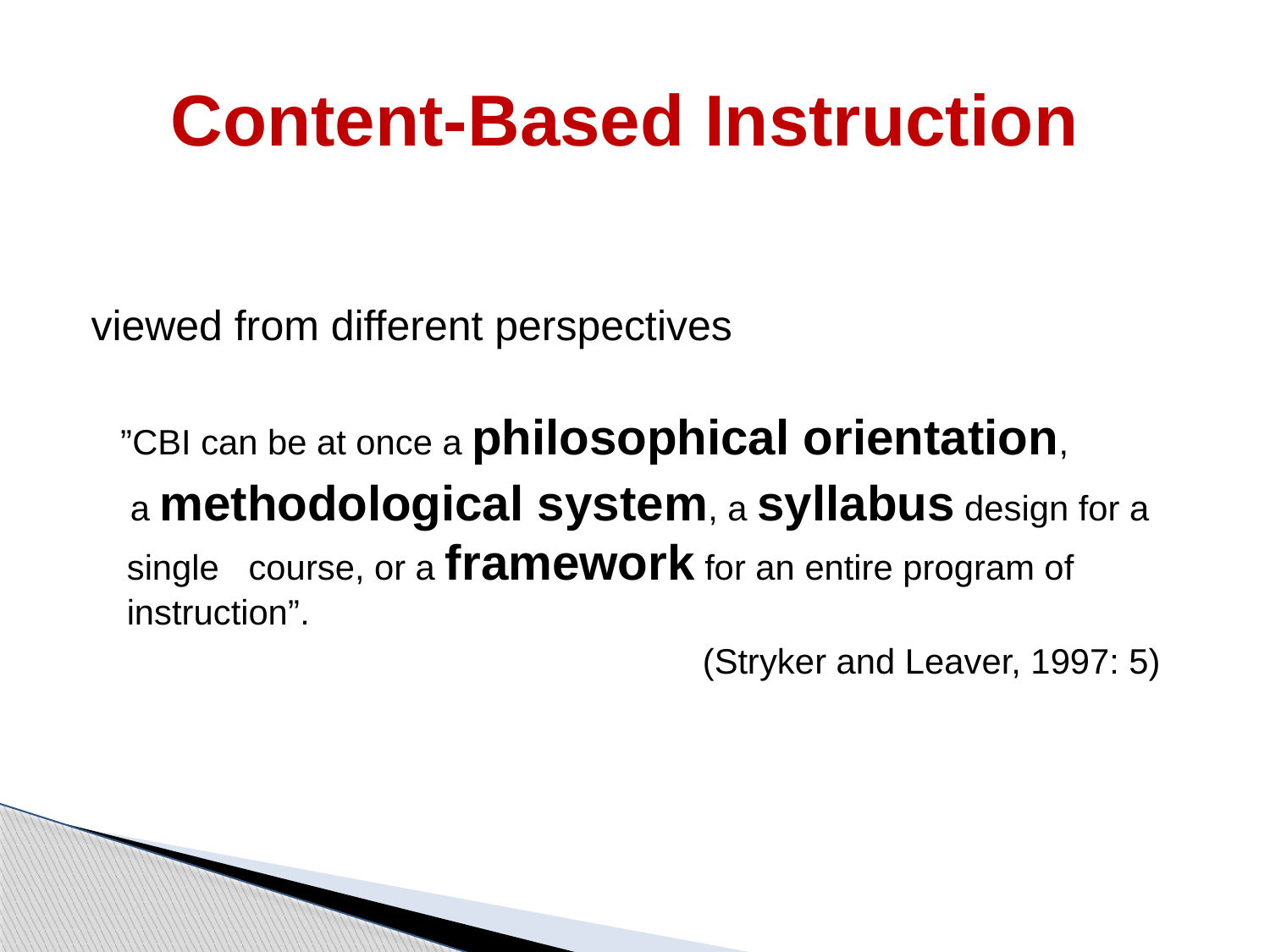

# Content-Based Instruction

viewed from different perspectives

   ”CBI can be at once a philosophical orientation,
    a methodological system, a syllabus design for a single   course, or a framework for an entire program of instruction”.
				                    (Stryker and Leaver, 1997: 5)